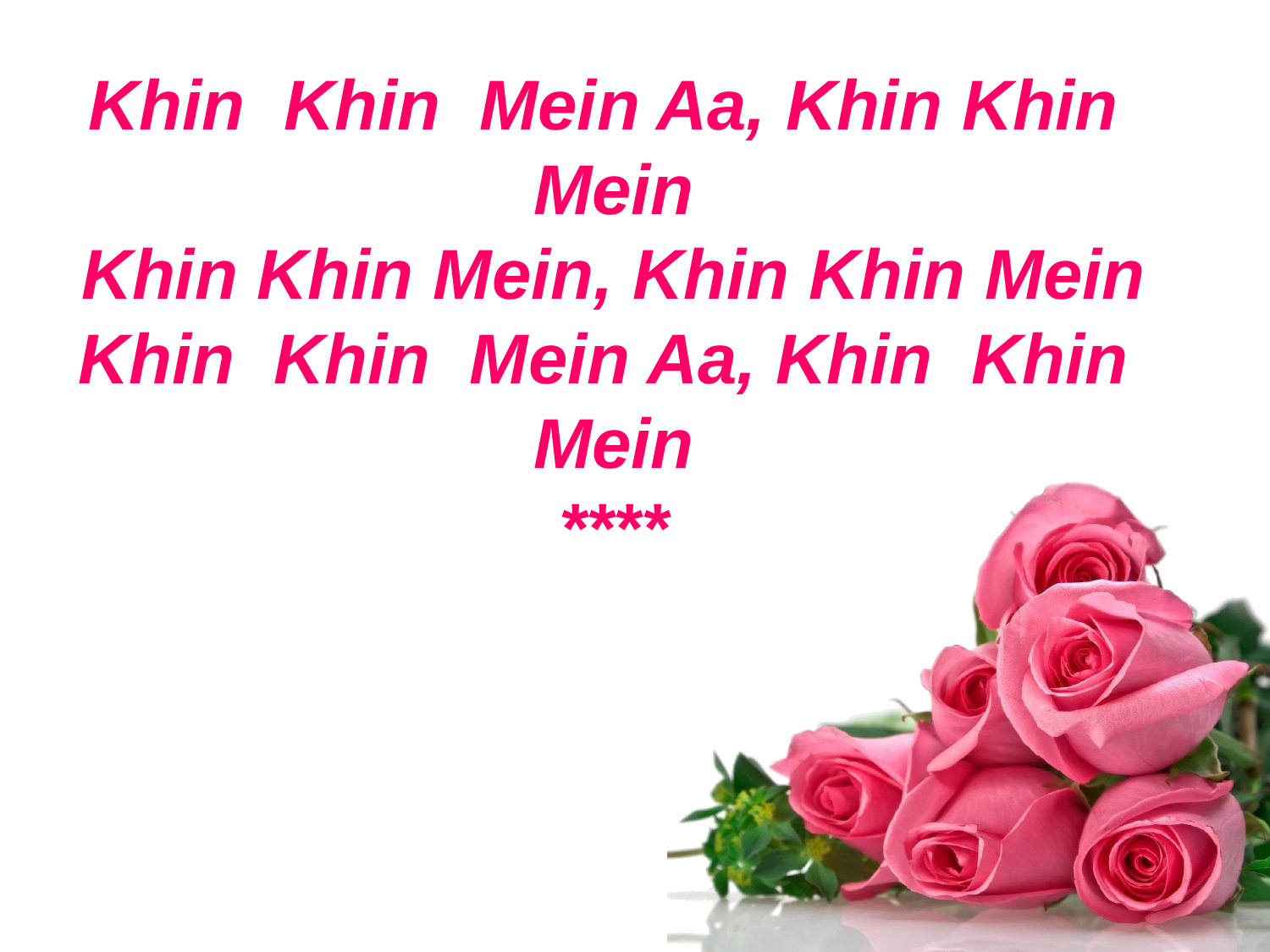

Khin  Khin  Mein Aa, Khin Khin  Mein
Khin Khin Mein, Khin Khin Mein
Khin  Khin  Mein Aa, Khin  Khin  Mein
****